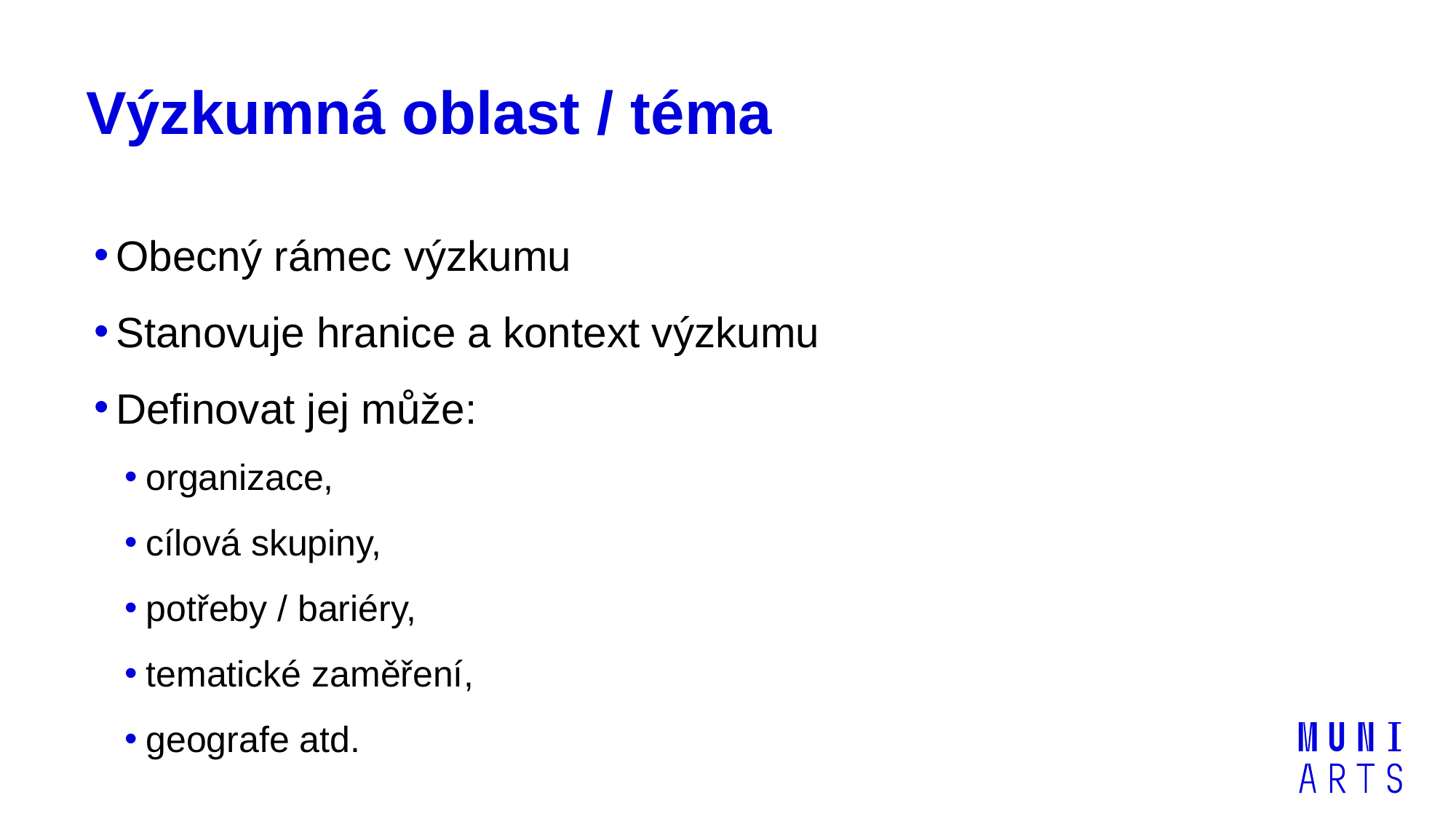

# Výzkumná oblast / téma
Obecný rámec výzkumu
Stanovuje hranice a kontext výzkumu
Definovat jej může:
organizace,
cílová skupiny,
potřeby / bariéry,
tematické zaměření,
geografe atd.